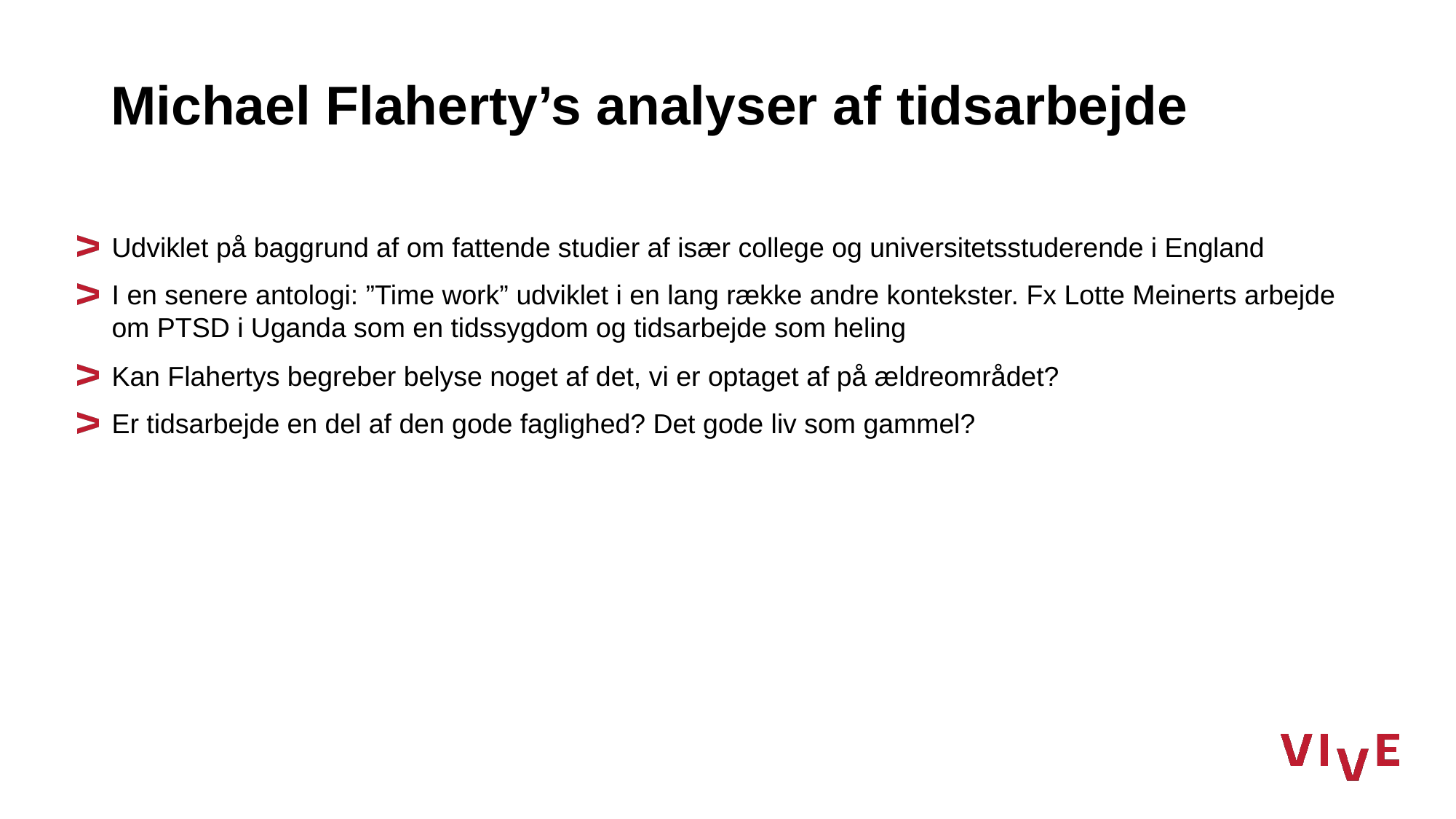

# Michael Flaherty’s analyser af tidsarbejde
Udviklet på baggrund af om fattende studier af især college og universitetsstuderende i England
I en senere antologi: ”Time work” udviklet i en lang række andre kontekster. Fx Lotte Meinerts arbejde om PTSD i Uganda som en tidssygdom og tidsarbejde som heling
Kan Flahertys begreber belyse noget af det, vi er optaget af på ældreområdet?
Er tidsarbejde en del af den gode faglighed? Det gode liv som gammel?